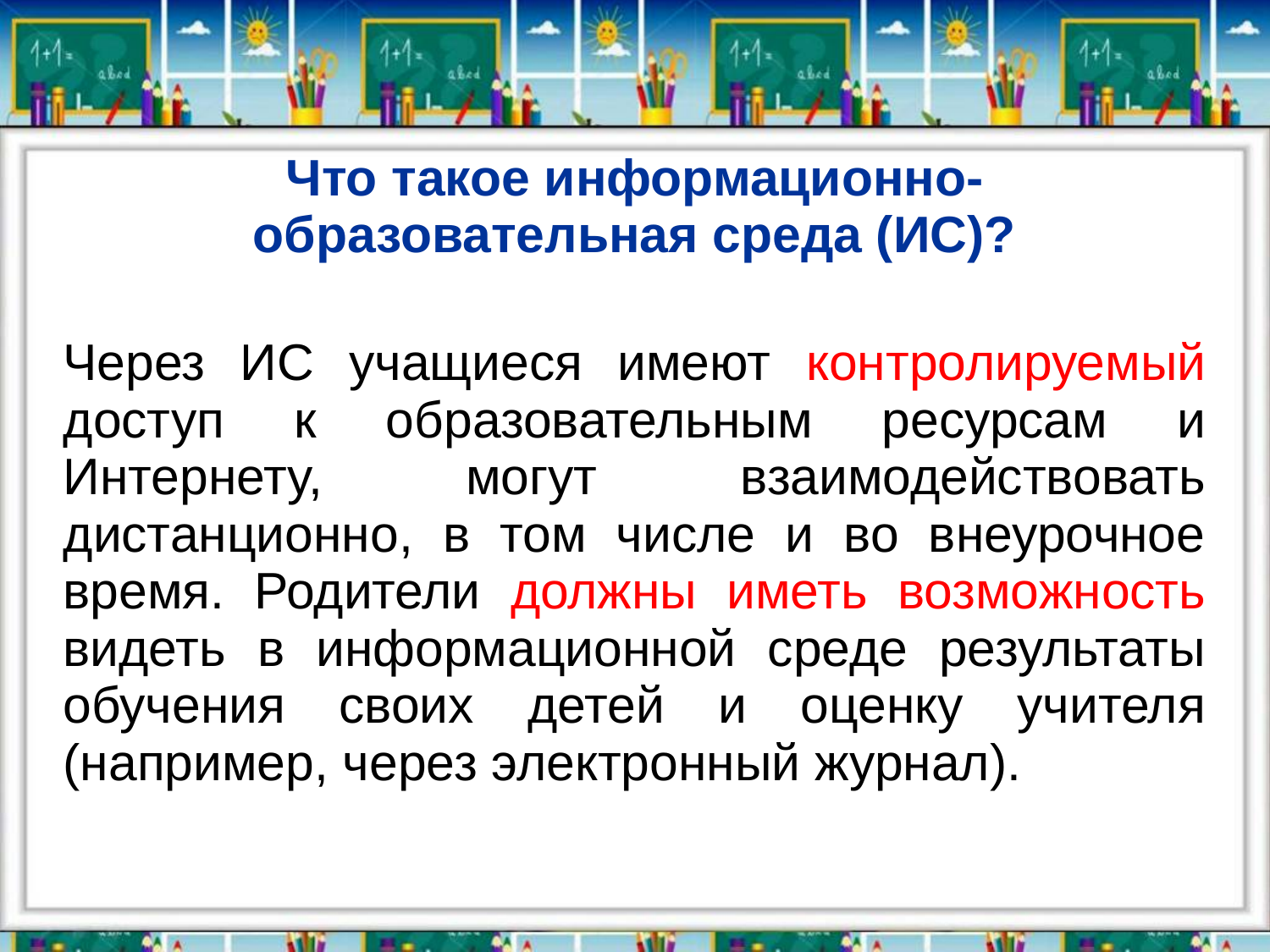

# Что такое информационно-образовательная среда (ИС)?
Через ИС учащиеся имеют контролируемый доступ к образовательным ресурсам и Интернету, могут взаимодействовать дистанционно, в том числе и во внеурочное время. Родители должны иметь возможность видеть в информационной среде результаты обучения своих детей и оценку учителя (например, через электронный журнал).